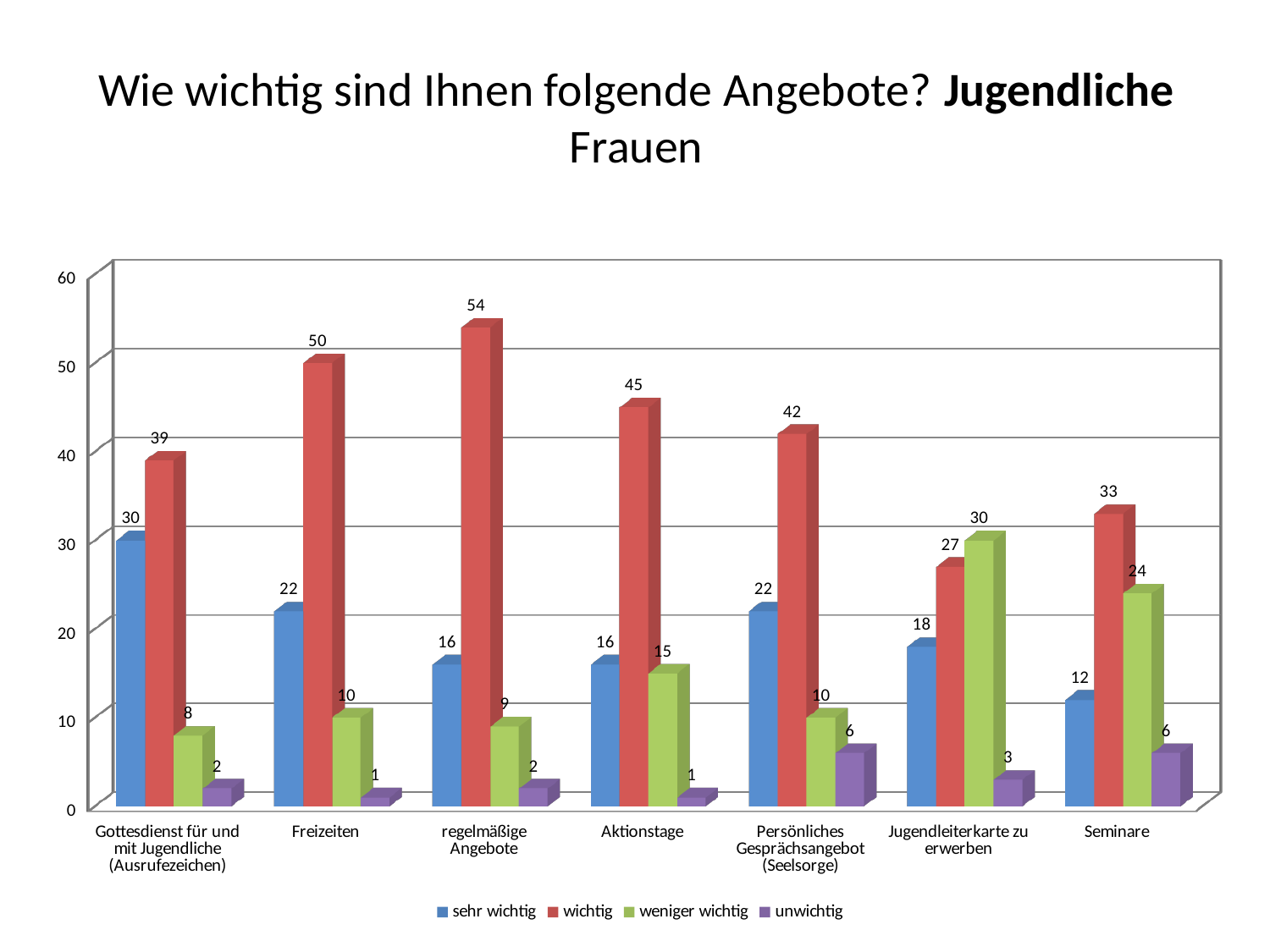

# Wie wichtig sind Ihnen folgende Angebote? Jugendliche Frauen

[unsupported chart]